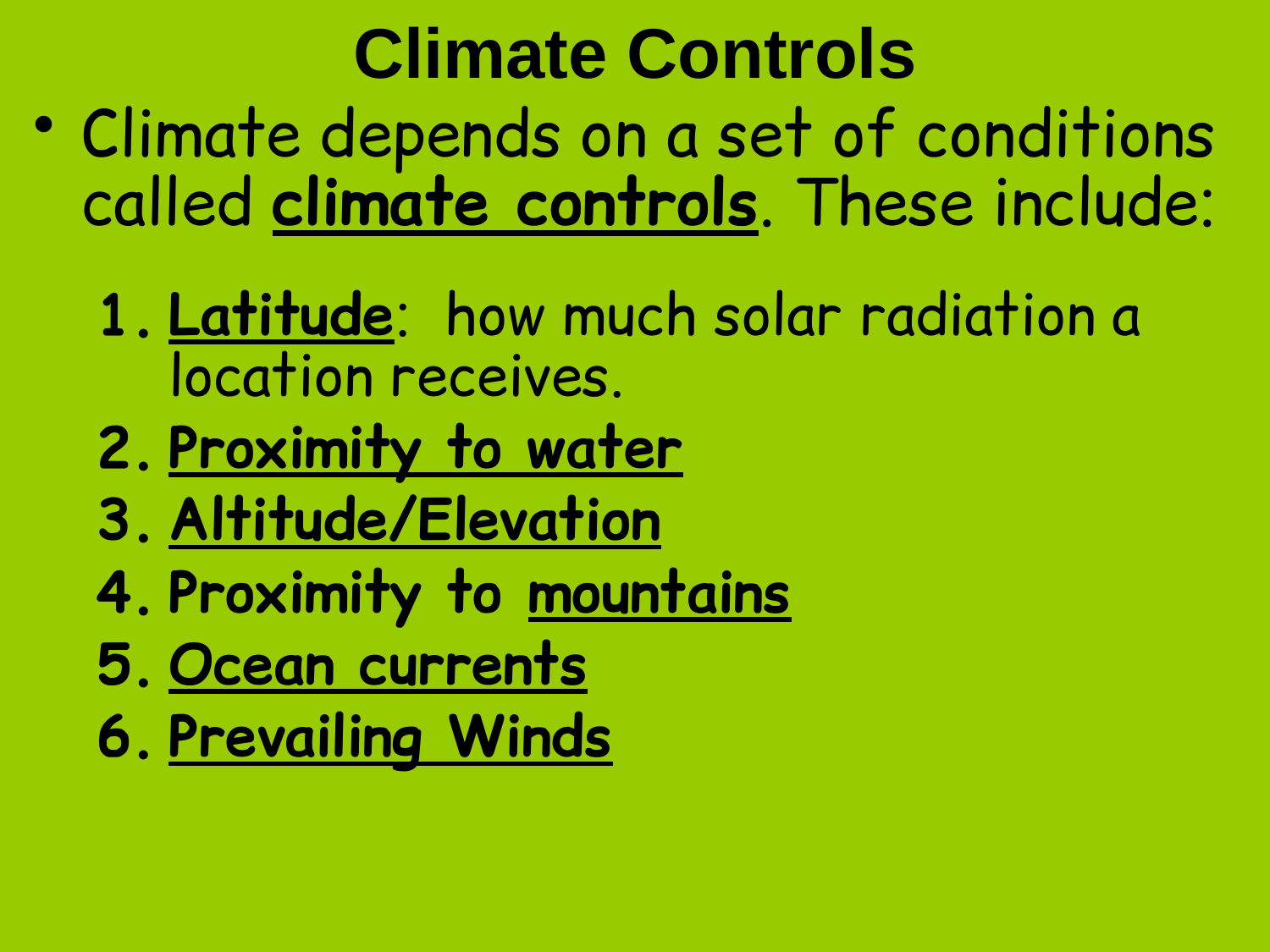

# Climate Controls
Climate depends on a set of conditions called climate controls. These include:

Latitude:  how much solar radiation a location receives.
Proximity to water
Altitude/Elevation
Proximity to mountains
Ocean currents
Prevailing Winds